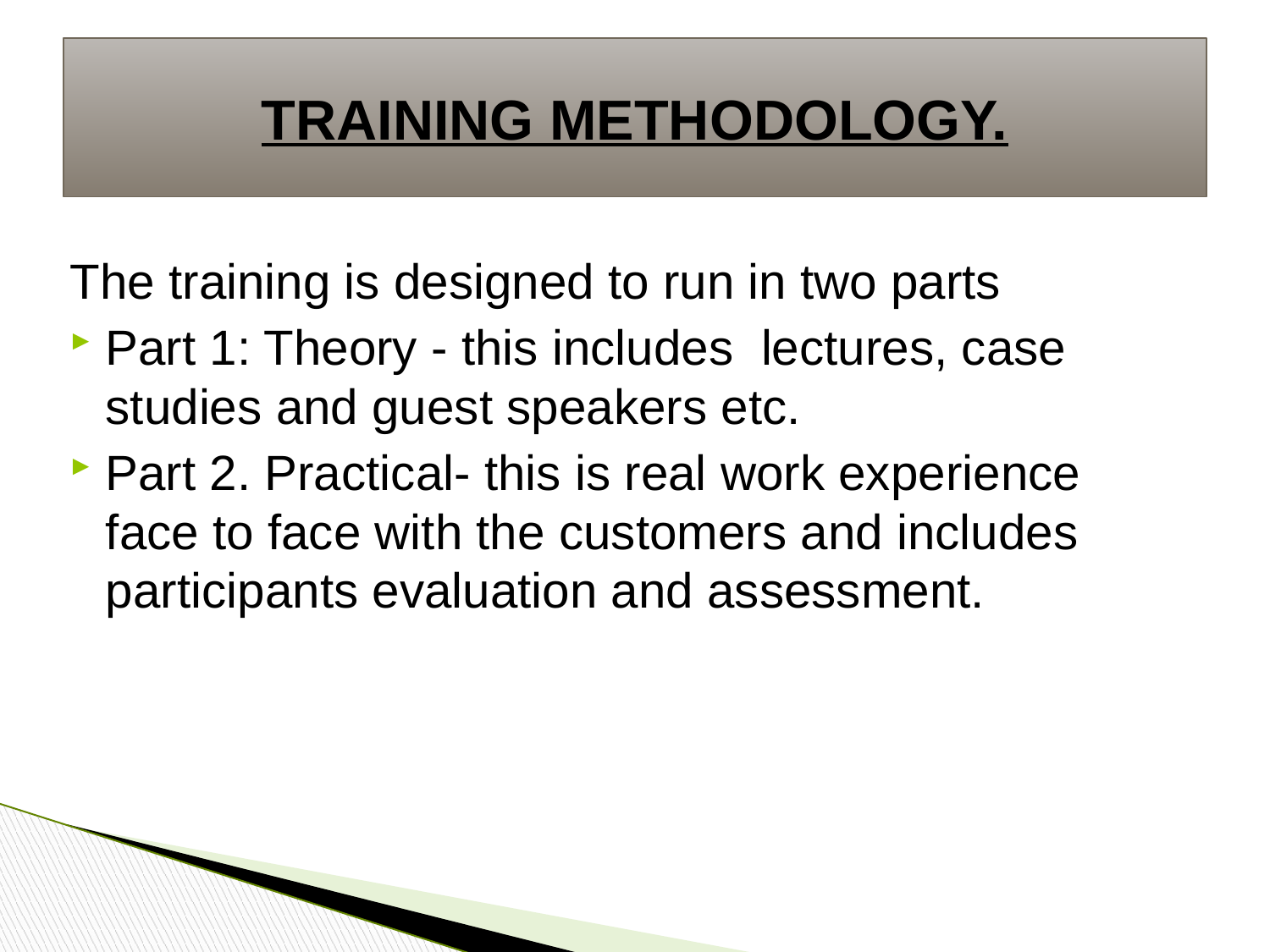

# TRAINING METHODOLOGY.
The training is designed to run in two parts
Part 1: Theory - this includes  lectures, case studies and guest speakers etc.
Part 2. Practical- this is real work experience face to face with the customers and includes participants evaluation and assessment.